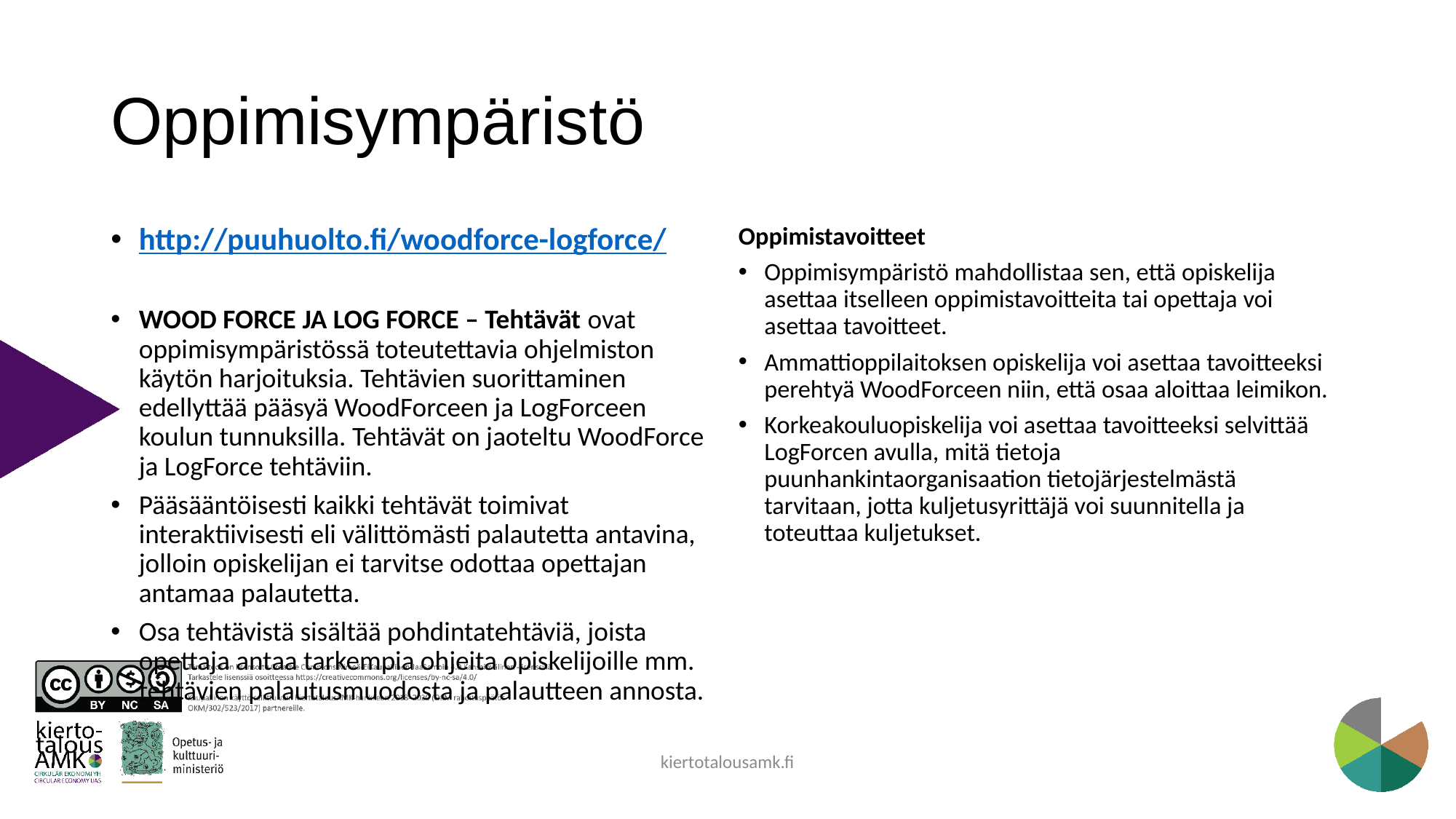

# Oppimisympäristö
http://puuhuolto.fi/woodforce-logforce/

WOOD FORCE JA LOG FORCE – Tehtävät ovat oppimisympäristössä toteutettavia ohjelmiston käytön harjoituksia. Tehtävien suorittaminen edellyttää pääsyä WoodForceen ja LogForceen koulun tunnuksilla. Tehtävät on jaoteltu WoodForce ja LogForce tehtäviin.
Pääsääntöisesti kaikki tehtävät toimivat interaktiivisesti eli välittömästi palautetta antavina, jolloin opiskelijan ei tarvitse odottaa opettajan antamaa palautetta.
Osa tehtävistä sisältää pohdintatehtäviä, joista opettaja antaa tarkempia ohjeita opiskelijoille mm. tehtävien palautusmuodosta ja palautteen annosta.

Oppimistavoitteet
Oppimisympäristö mahdollistaa sen, että opiskelija asettaa itselleen oppimistavoitteita tai opettaja voi asettaa tavoitteet.
Ammattioppilaitoksen opiskelija voi asettaa tavoitteeksi perehtyä WoodForceen niin, että osaa aloittaa leimikon.
Korkeakouluopiskelija voi asettaa tavoitteeksi selvittää LogForcen avulla, mitä tietoja puunhankintaorganisaation tietojärjestelmästä tarvitaan, jotta kuljetusyrittäjä voi suunnitella ja toteuttaa kuljetukset.
kiertotalousamk.fi